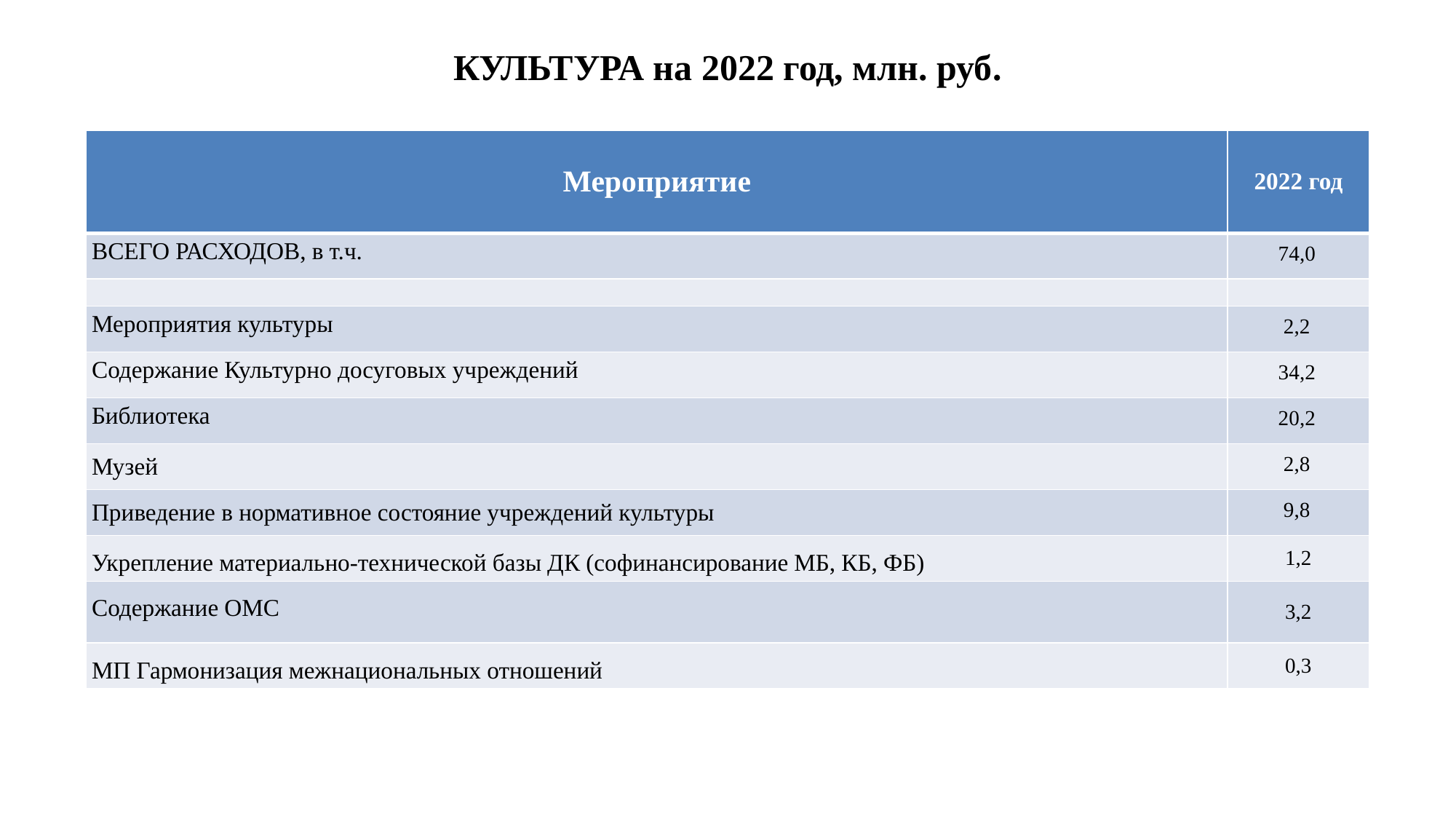

# КУЛЬТУРА на 2022 год, млн. руб.
| Мероприятие | 2022 год |
| --- | --- |
| ВСЕГО РАСХОДОВ, в т.ч. | 74,0 |
|  |  |
| Мероприятия культуры | 2,2 |
| Содержание Культурно досуговых учреждений | 34,2 |
| Библиотека | 20,2 |
| Музей | 2,8 |
| Приведение в нормативное состояние учреждений культуры | 9,8 |
| Укрепление материально-технической базы ДК (софинансирование МБ, КБ, ФБ) | 1,2 |
| Содержание ОМС | 3,2 |
| МП Гармонизация межнациональных отношений | 0,3 |